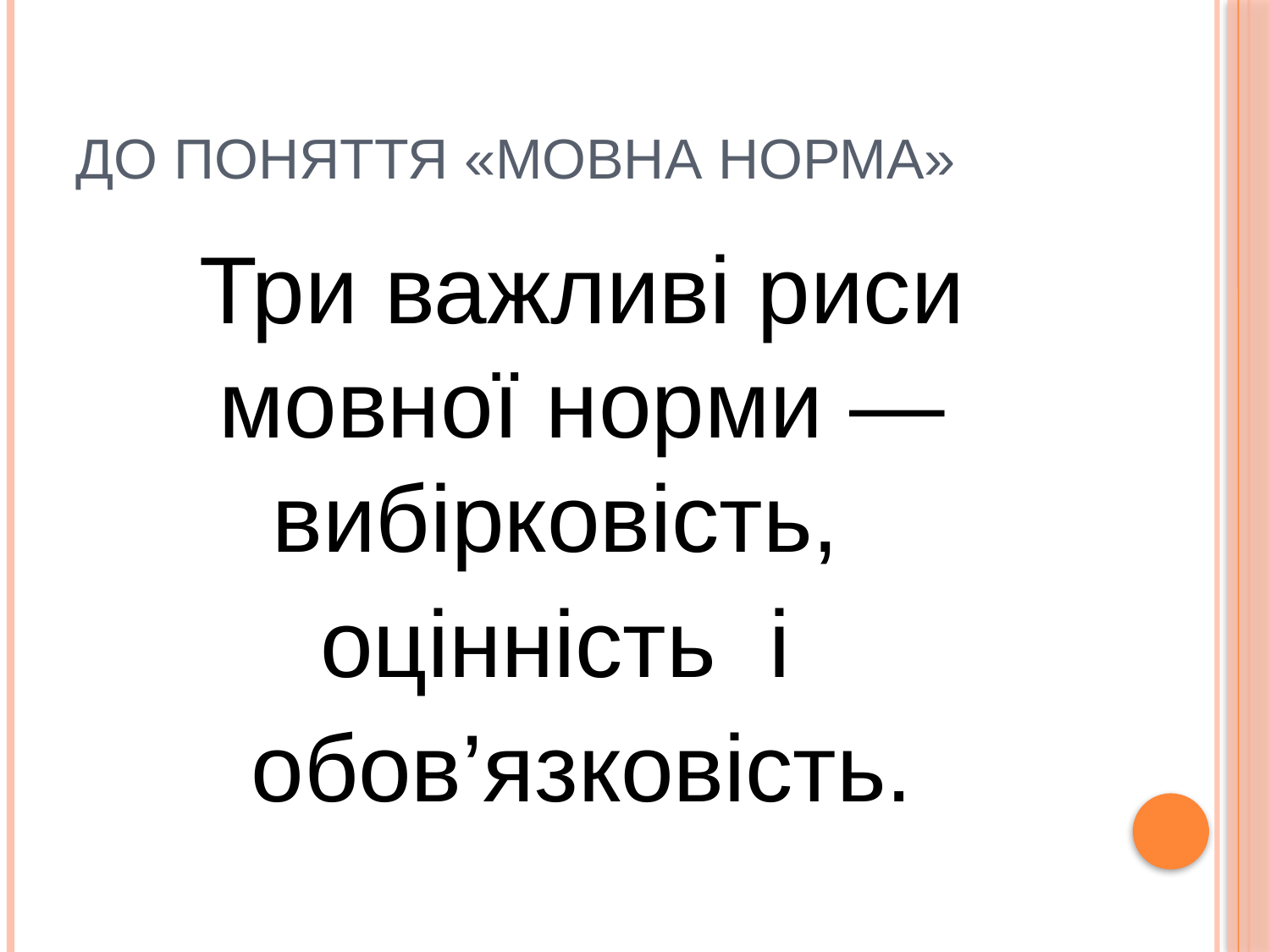

# До поняття «мовна норма»
Три важливі риси мовної норми — вибірковість,
оцінність  і
обов’язковість.